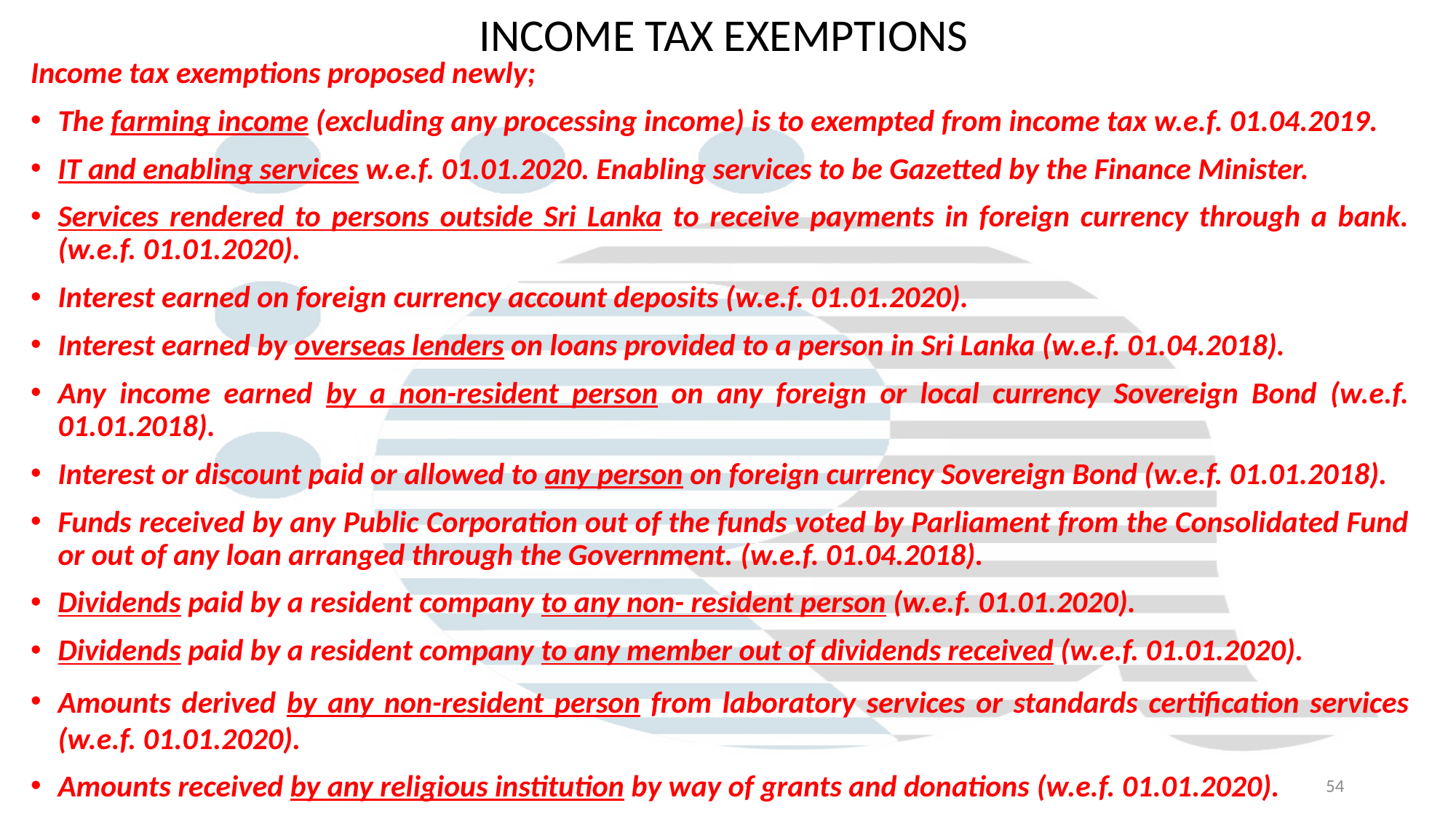

# INCOME TAX EXEMPTIONS
Income tax exemptions proposed newly;
The farming income (excluding any processing income) is to exempted from income tax w.e.f. 01.04.2019.
IT and enabling services w.e.f. 01.01.2020. Enabling services to be Gazetted by the Finance Minister.
Services rendered to persons outside Sri Lanka to receive payments in foreign currency through a bank. (w.e.f. 01.01.2020).
Interest earned on foreign currency account deposits (w.e.f. 01.01.2020).
Interest earned by overseas lenders on loans provided to a person in Sri Lanka (w.e.f. 01.04.2018).
Any income earned by a non-resident person on any foreign or local currency Sovereign Bond (w.e.f. 01.01.2018).
Interest or discount paid or allowed to any person on foreign currency Sovereign Bond (w.e.f. 01.01.2018).
Funds received by any Public Corporation out of the funds voted by Parliament from the Consolidated Fund or out of any loan arranged through the Government. (w.e.f. 01.04.2018).
Dividends paid by a resident company to any non- resident person (w.e.f. 01.01.2020).
Dividends paid by a resident company to any member out of dividends received (w.e.f. 01.01.2020).
Amounts derived by any non-resident person from laboratory services or standards certification services (w.e.f. 01.01.2020).
Amounts received by any religious institution by way of grants and donations (w.e.f. 01.01.2020).
54